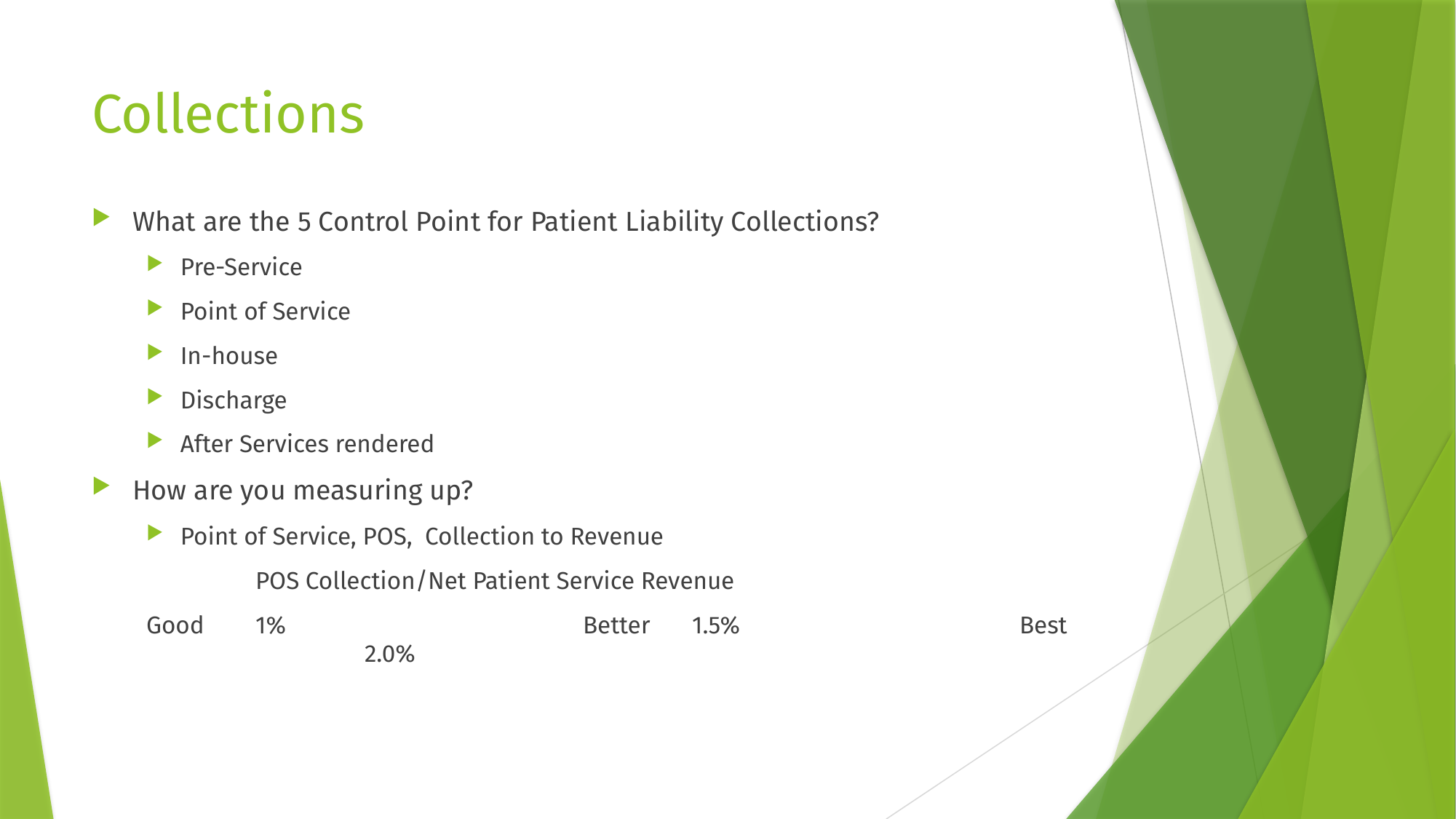

# Collections
What are the 5 Control Point for Patient Liability Collections?
Pre-Service
Point of Service
In-house
Discharge
After Services rendered
How are you measuring up?
Point of Service, POS,  Collection to Revenue
	POS Collection/Net Patient Service Revenue
Good	1%			Better	1.5%			Best		2.0%